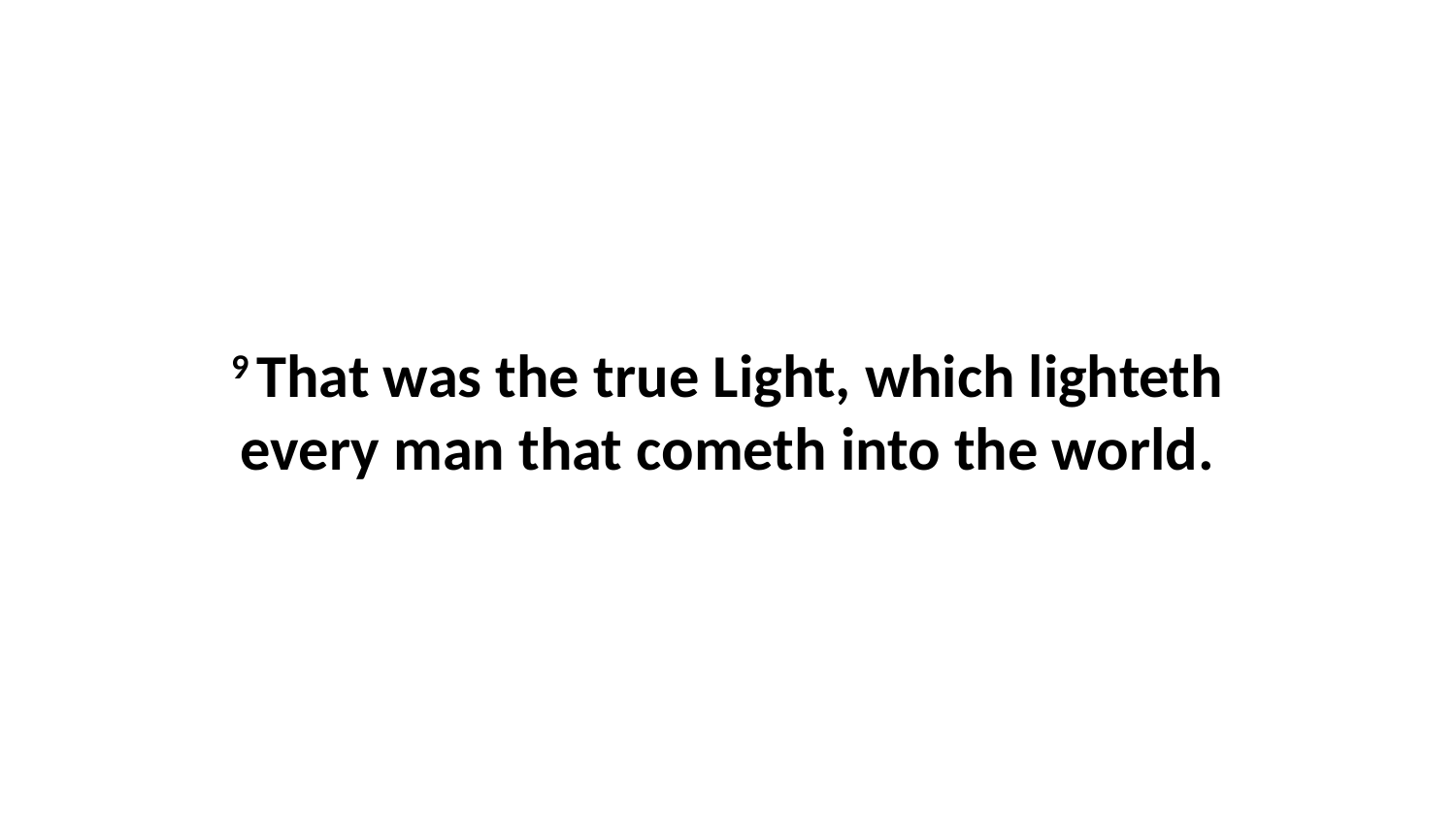

9 That was the true Light, which lighteth every man that cometh into the world.